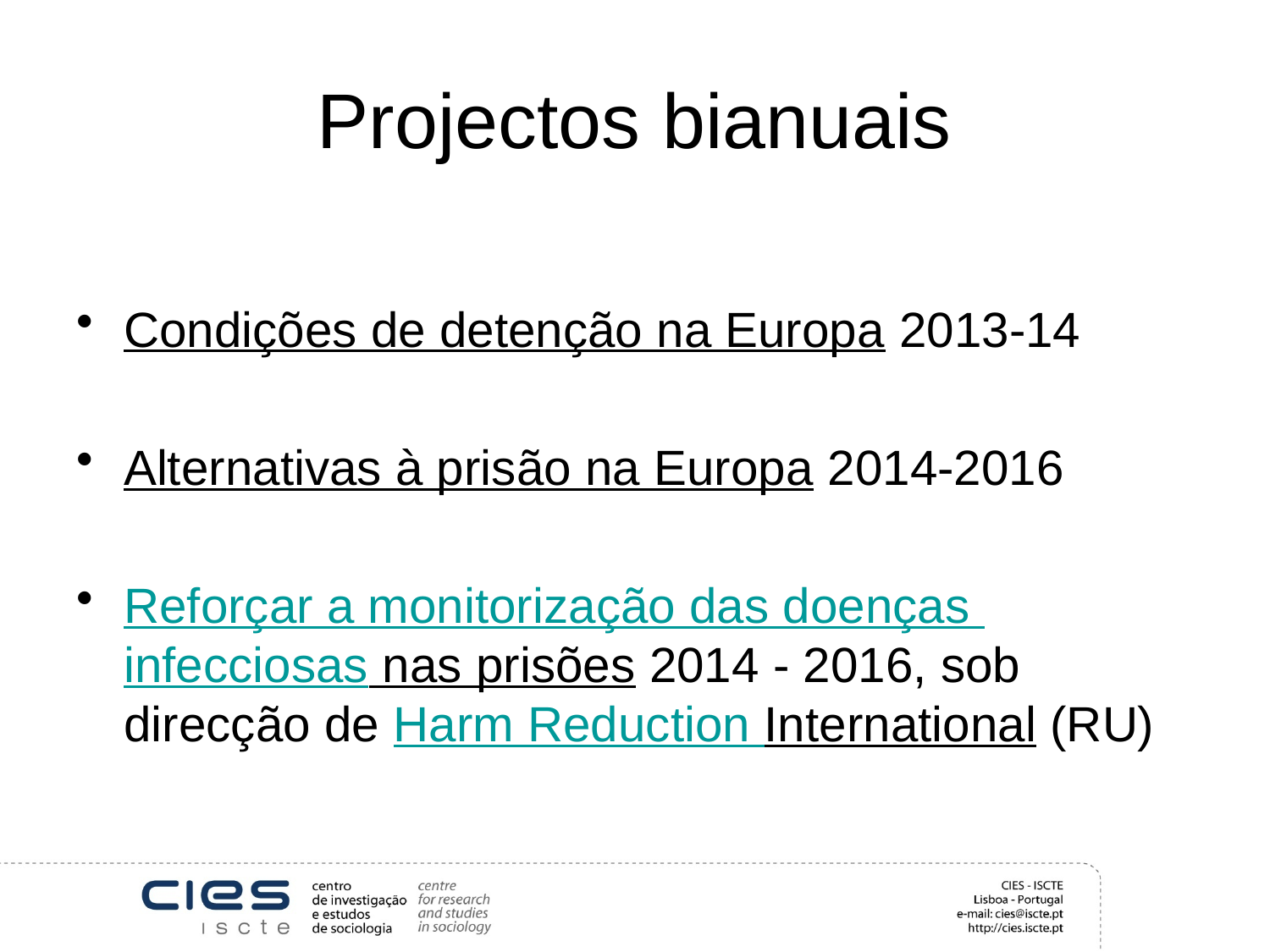

# Projectos bianuais

Condições de detenção na Europa 2013-14

Alternativas à prisão na Europa 2014-2016

Reforçar a monitorização das doenças infecciosas nas prisões 2014 - 2016, sob direcção de Harm Reduction International (RU)